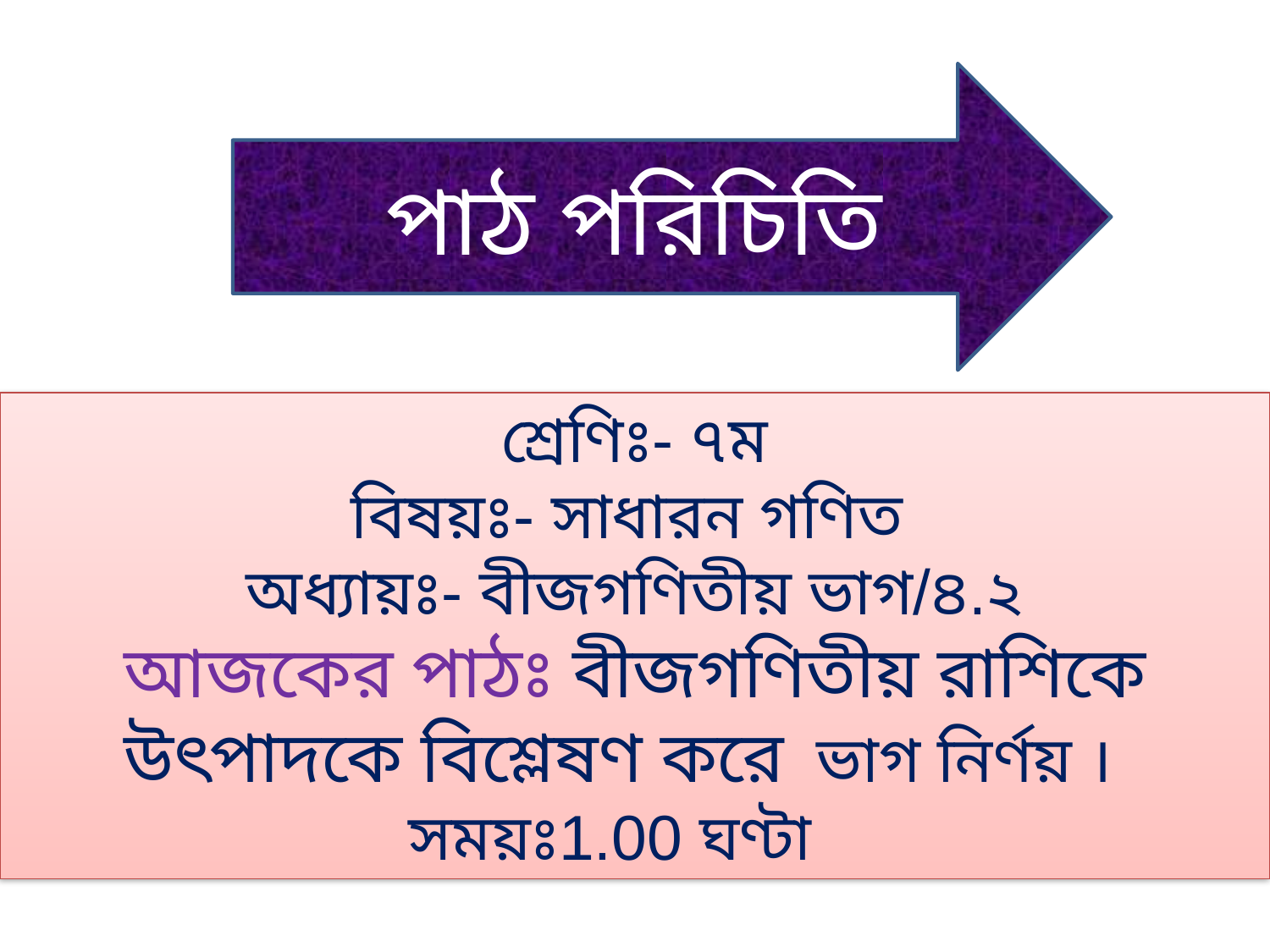

পাঠ পরিচিতি
শ্রেণিঃ- ৭ম
বিষয়ঃ- সাধারন গণিত
অধ্যায়ঃ- বীজগণিতীয় ভাগ/৪.২
আজকের পাঠঃ বীজগণিতীয় রাশিকে উৎপাদকে বিশ্লেষণ করে  ভাগ নির্ণয় ।
সময়ঃ1.00 ঘণ্টা